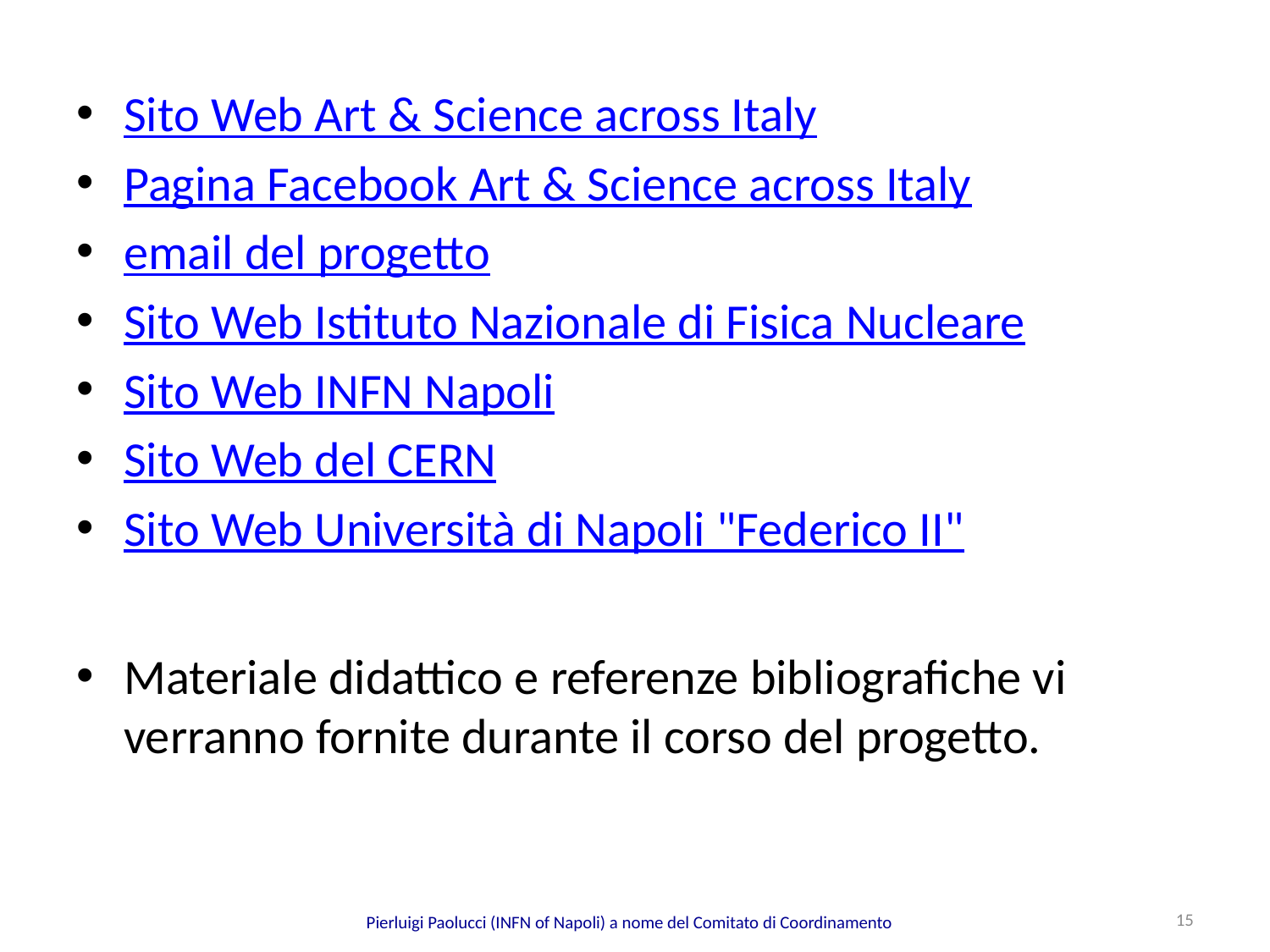

Sito Web Art & Science across Italy
Pagina Facebook Art & Science across Italy
email del progetto
Sito Web Istituto Nazionale di Fisica Nucleare
Sito Web INFN Napoli
Sito Web del CERN
Sito Web Università di Napoli "Federico II"

Materiale didattico e referenze bibliografiche vi verranno fornite durante il corso del progetto.
15
Pierluigi Paolucci (INFN of Napoli) a nome del Comitato di Coordinamento